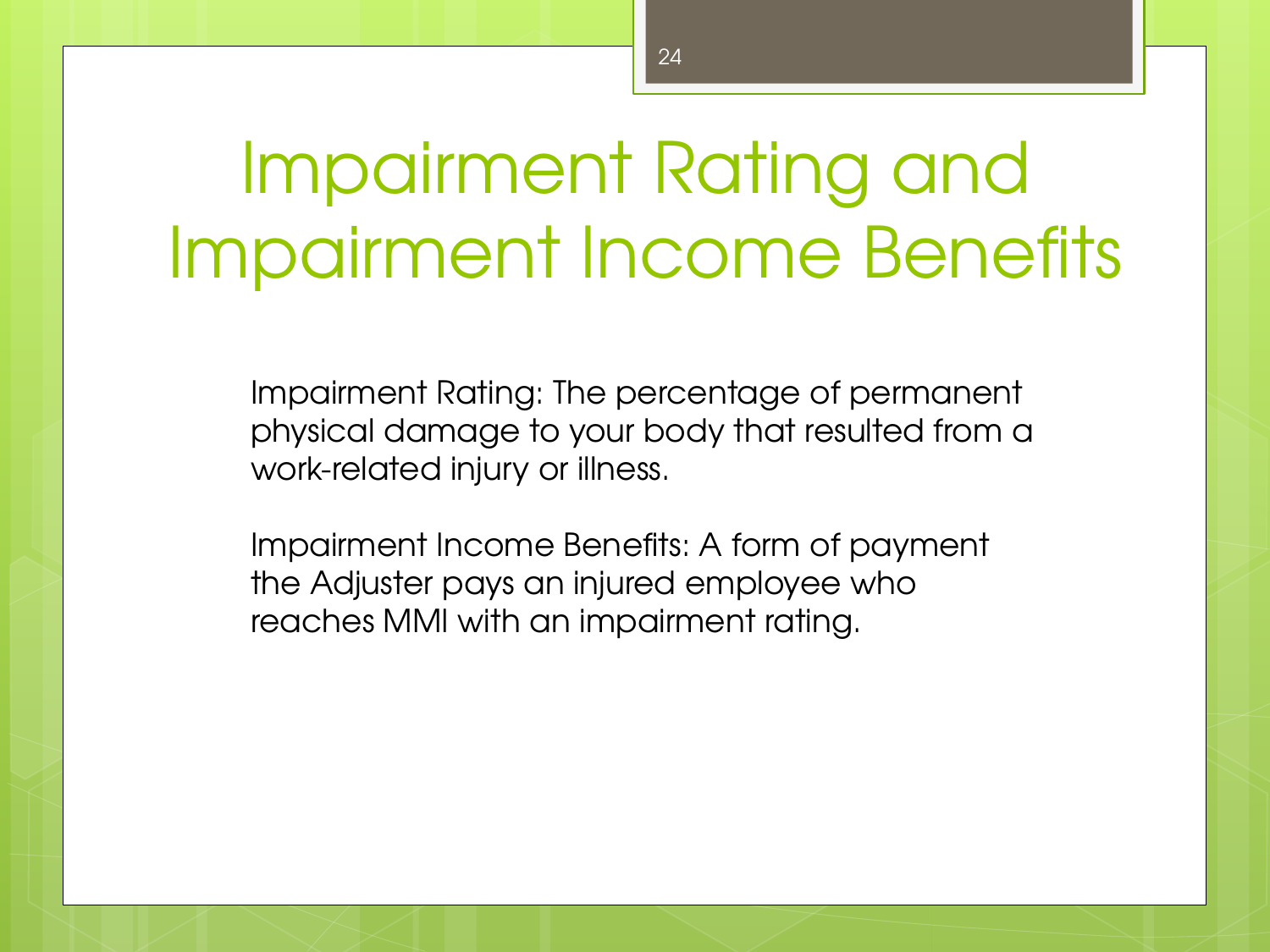

24
Impairment Rating and
Impairment Income Benefits

Impairment Rating: The percentage of permanent physical damage to your body that resulted from a work-related injury or illness.

Impairment Income Benefits: A form of payment the Adjuster pays an injured employee who reaches MMI with an impairment rating.